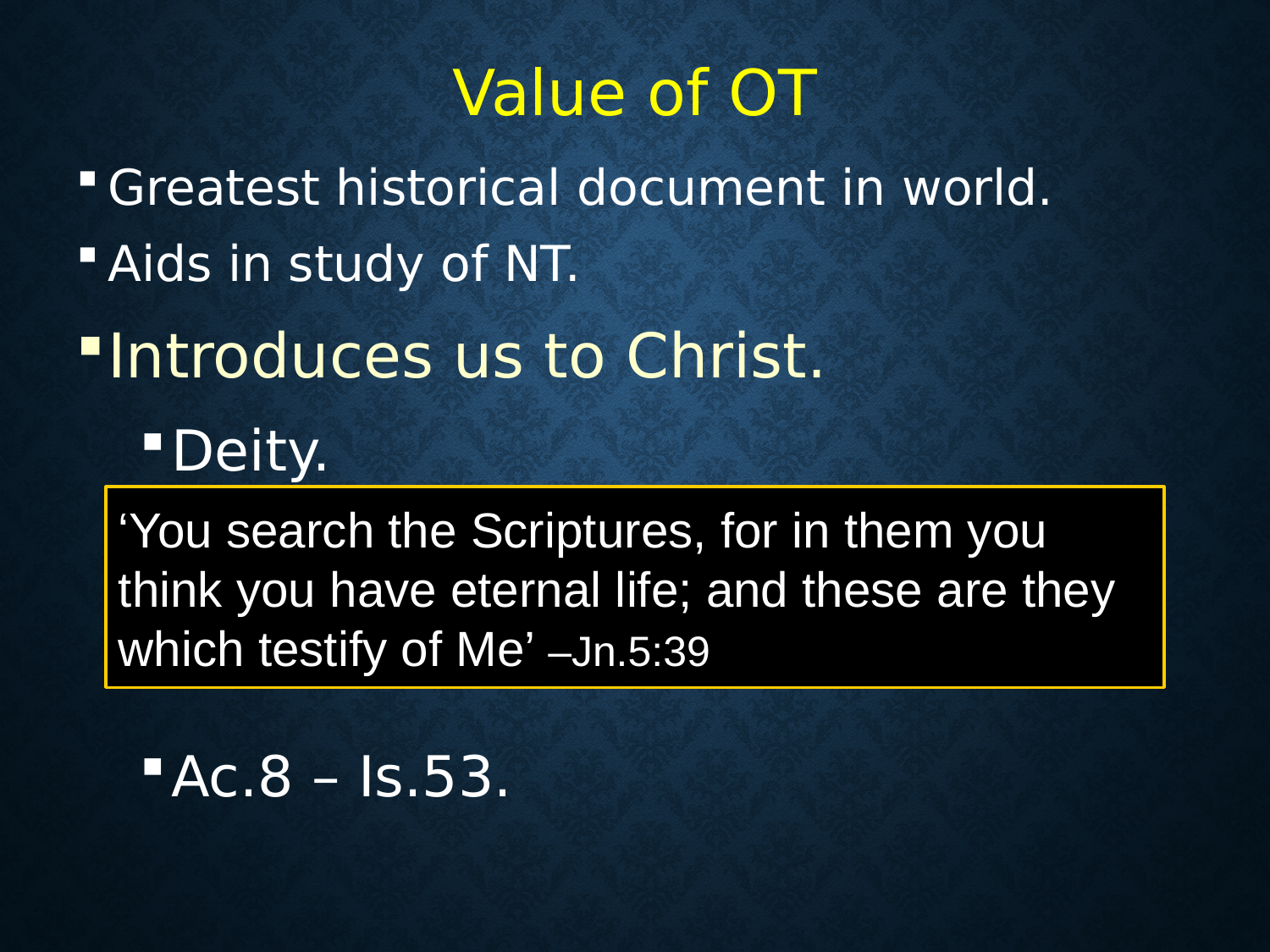

# Value of OT
Greatest historical document in world.
Aids in study of NT.
Introduces us to Christ.
Deity.

Ac.8 – Is.53.
‘You search the Scriptures, for in them you think you have eternal life; and these are they which testify of Me’ –Jn.5:39